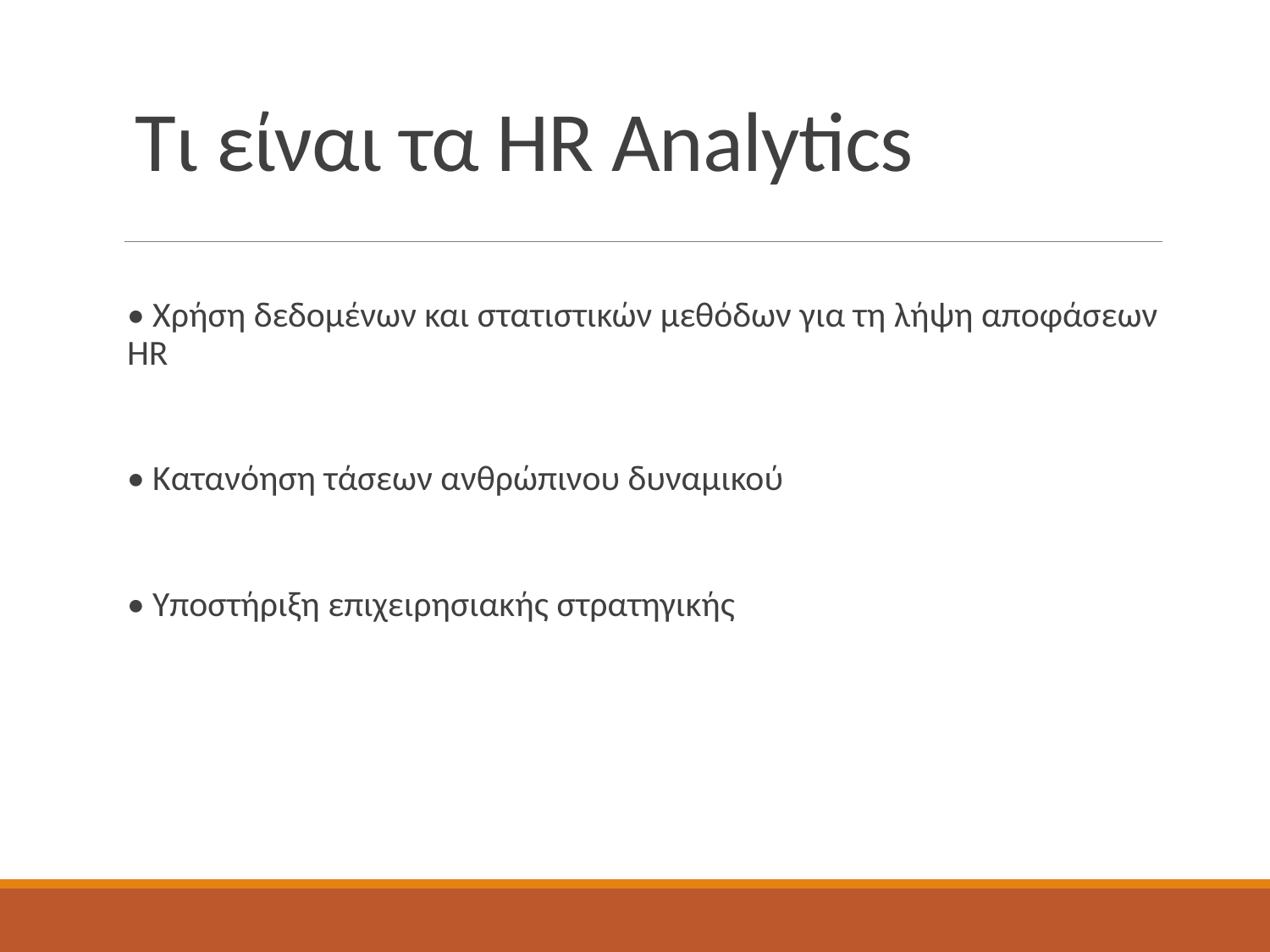

# Τι είναι τα HR Analytics
• Χρήση δεδομένων και στατιστικών μεθόδων για τη λήψη αποφάσεων HR

• Κατανόηση τάσεων ανθρώπινου δυναμικού

• Υποστήριξη επιχειρησιακής στρατηγικής